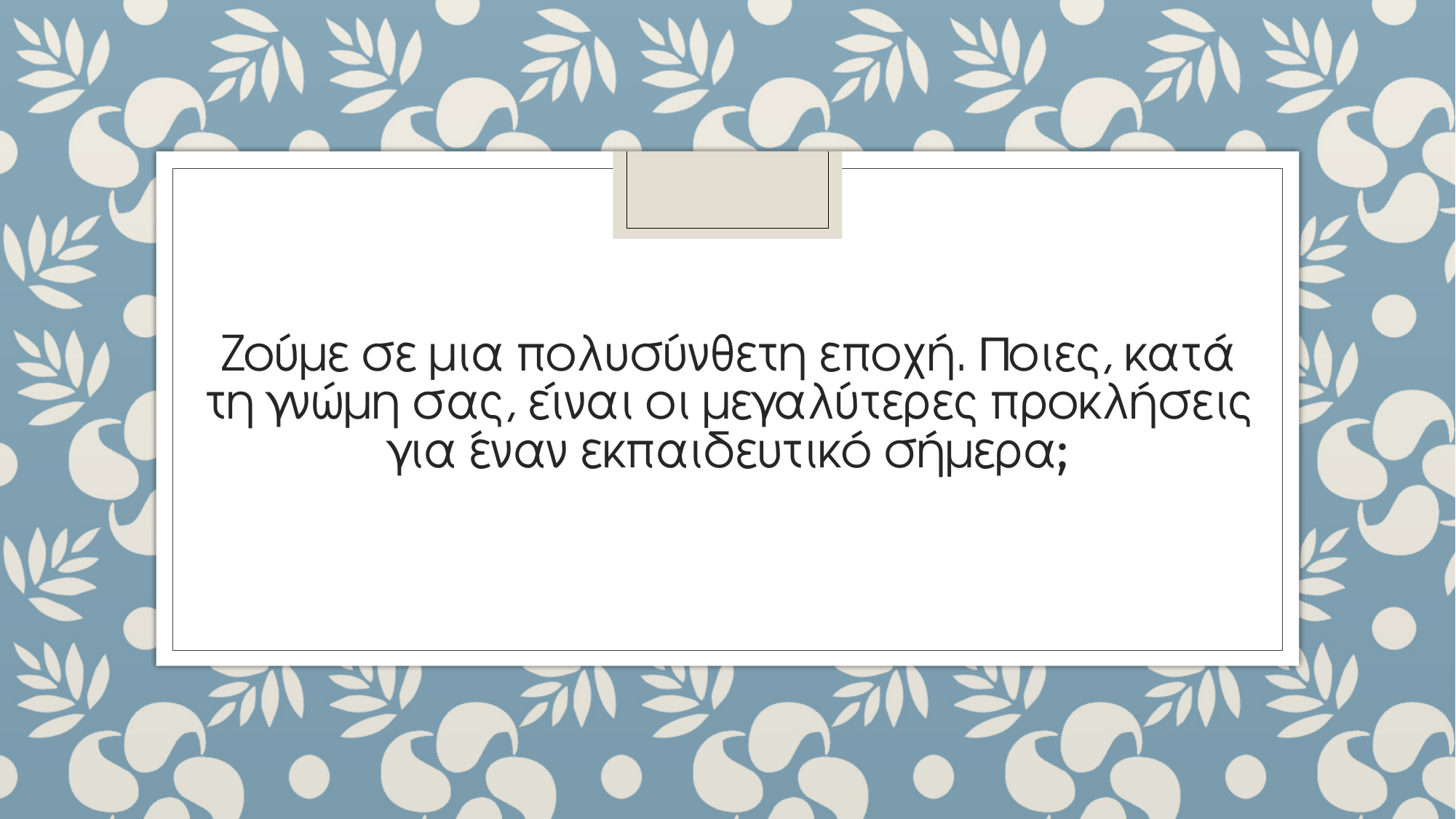

# Ζούμε σε μια πολυσύνθετη εποχή. Ποιες, κατά τη γνώμη σας, είναι οι μεγαλύτερες προκλήσεις για έναν εκπαιδευτικό σήμερα;